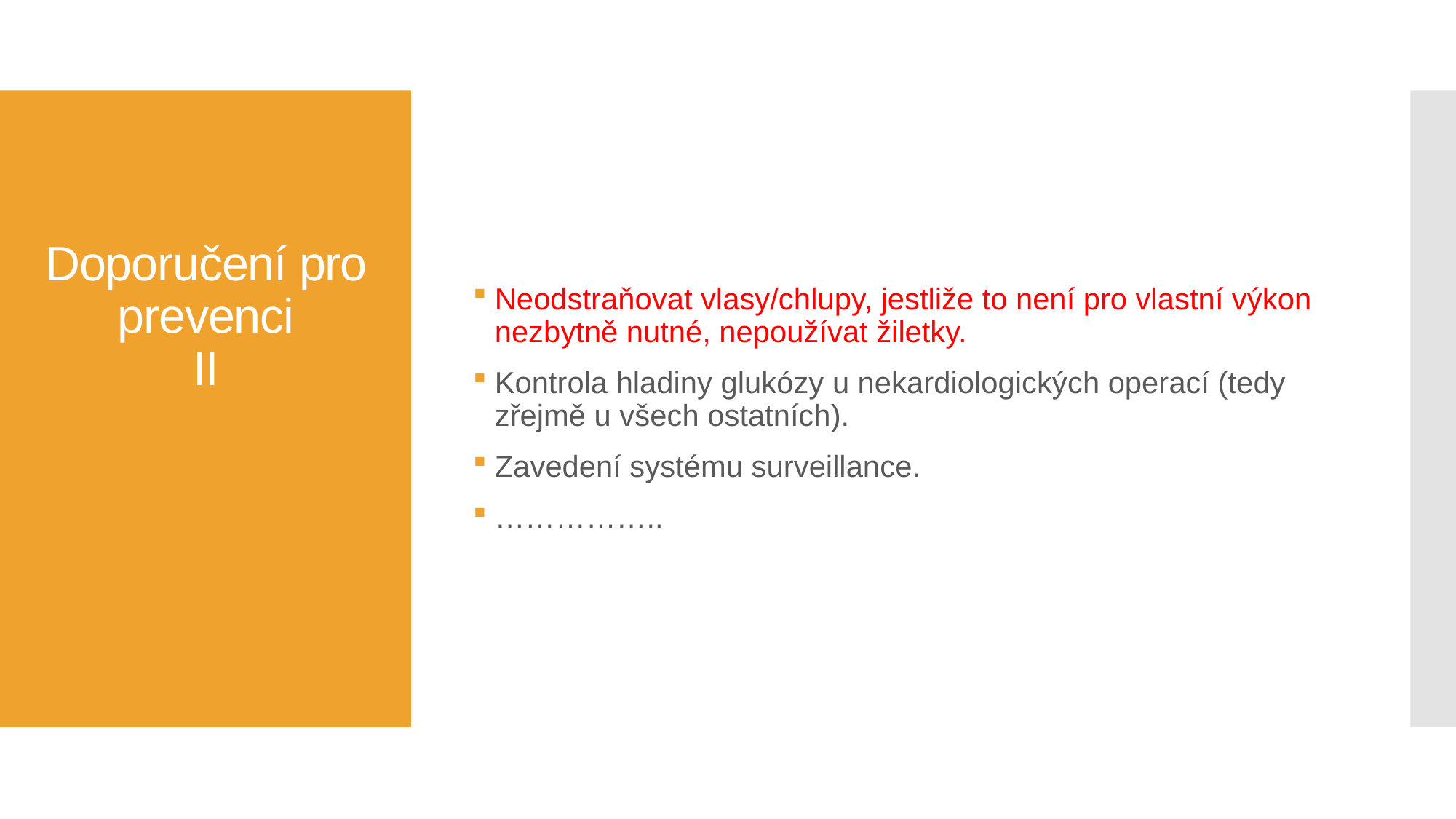

Neodstraňovat vlasy/chlupy, jestliže to není pro vlastní výkon nezbytně nutné, nepoužívat žiletky.
Kontrola hladiny glukózy u nekardiologických operací (tedy zřejmě u všech ostatních).
Zavedení systému surveillance.
……………..
# Doporučení pro prevenci II